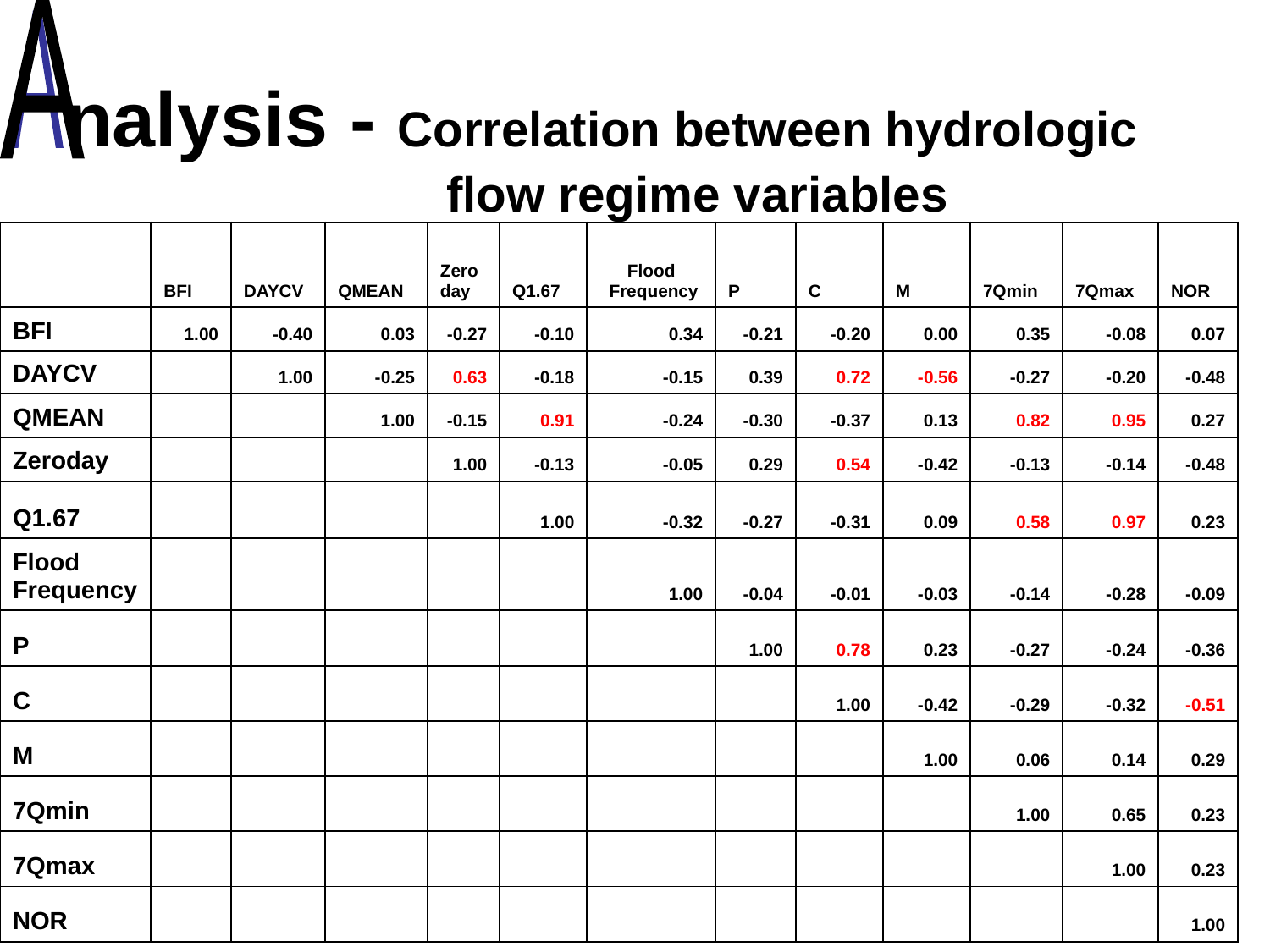

A
A
nalysis - Correlation between hydrologic 				flow regime variables

|  | BFI | DAYCV | QMEAN | Zero day | Q1.67 | Flood Frequency | P | C | M | 7Qmin | 7Qmax | NOR |
| --- | --- | --- | --- | --- | --- | --- | --- | --- | --- | --- | --- | --- |
| BFI | 1.00 | -0.40 | 0.03 | -0.27 | -0.10 | 0.34 | -0.21 | -0.20 | 0.00 | 0.35 | -0.08 | 0.07 |
| DAYCV |  | 1.00 | -0.25 | 0.63 | -0.18 | -0.15 | 0.39 | 0.72 | -0.56 | -0.27 | -0.20 | -0.48 |
| QMEAN |  |  | 1.00 | -0.15 | 0.91 | -0.24 | -0.30 | -0.37 | 0.13 | 0.82 | 0.95 | 0.27 |
| Zeroday |  |  |  | 1.00 | -0.13 | -0.05 | 0.29 | 0.54 | -0.42 | -0.13 | -0.14 | -0.48 |
| Q1.67 |  |  |  |  | 1.00 | -0.32 | -0.27 | -0.31 | 0.09 | 0.58 | 0.97 | 0.23 |
| Flood Frequency |  |  |  |  |  | 1.00 | -0.04 | -0.01 | -0.03 | -0.14 | -0.28 | -0.09 |
| P |  |  |  |  |  |  | 1.00 | 0.78 | 0.23 | -0.27 | -0.24 | -0.36 |
| C |  |  |  |  |  |  |  | 1.00 | -0.42 | -0.29 | -0.32 | -0.51 |
| M |  |  |  |  |  |  |  |  | 1.00 | 0.06 | 0.14 | 0.29 |
| 7Qmin |  |  |  |  |  |  |  |  |  | 1.00 | 0.65 | 0.23 |
| 7Qmax |  |  |  |  |  |  |  |  |  |  | 1.00 | 0.23 |
| NOR |  |  |  |  |  |  |  |  |  |  |  | 1.00 |